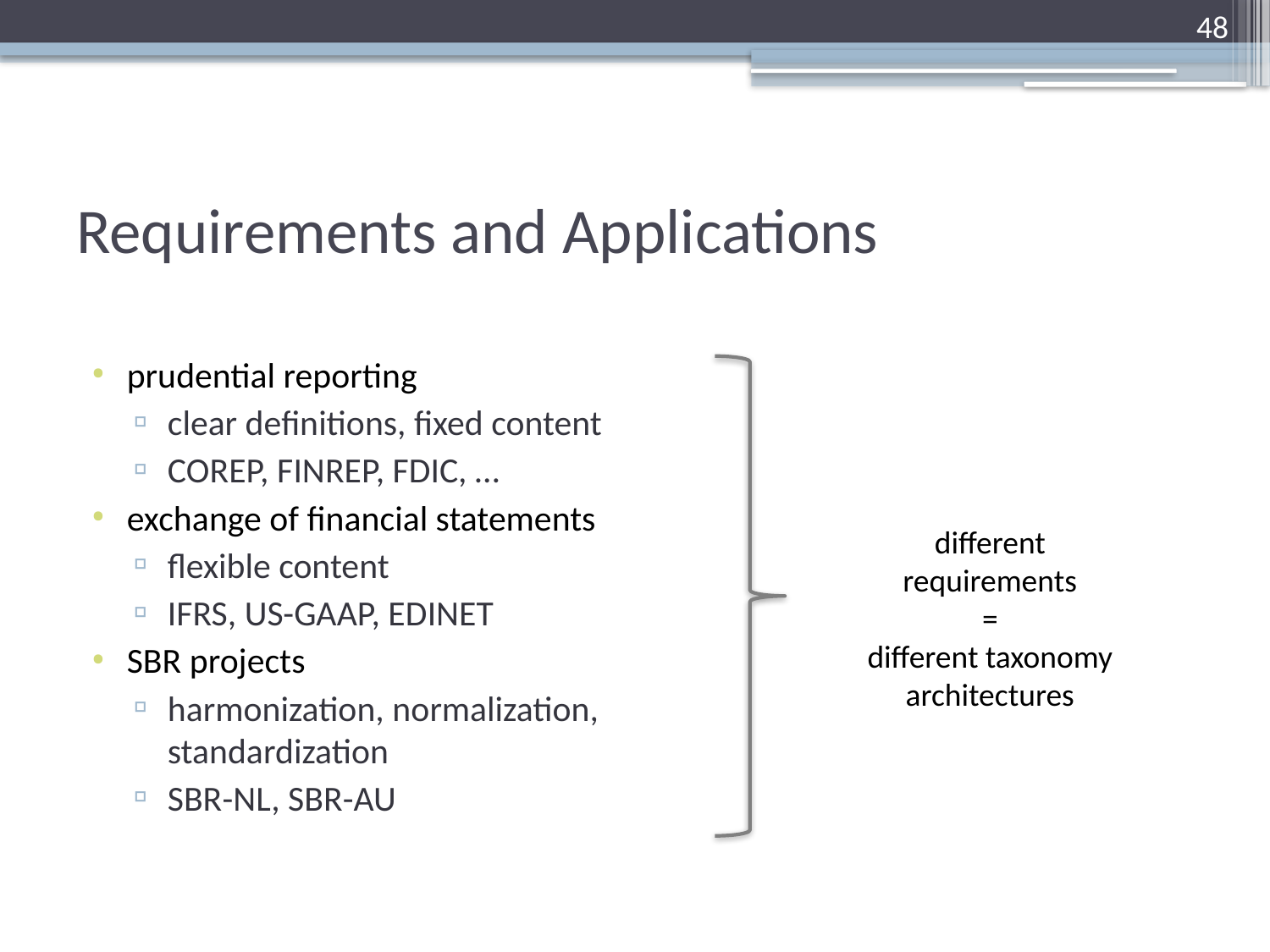

48
# Requirements and Applications
prudential reporting
clear definitions, fixed content
COREP, FINREP, FDIC, …
exchange of financial statements
flexible content
IFRS, US-GAAP, EDINET
SBR projects
harmonization, normalization, standardization
SBR-NL, SBR-AU

different requirements
=
different taxonomy architectures